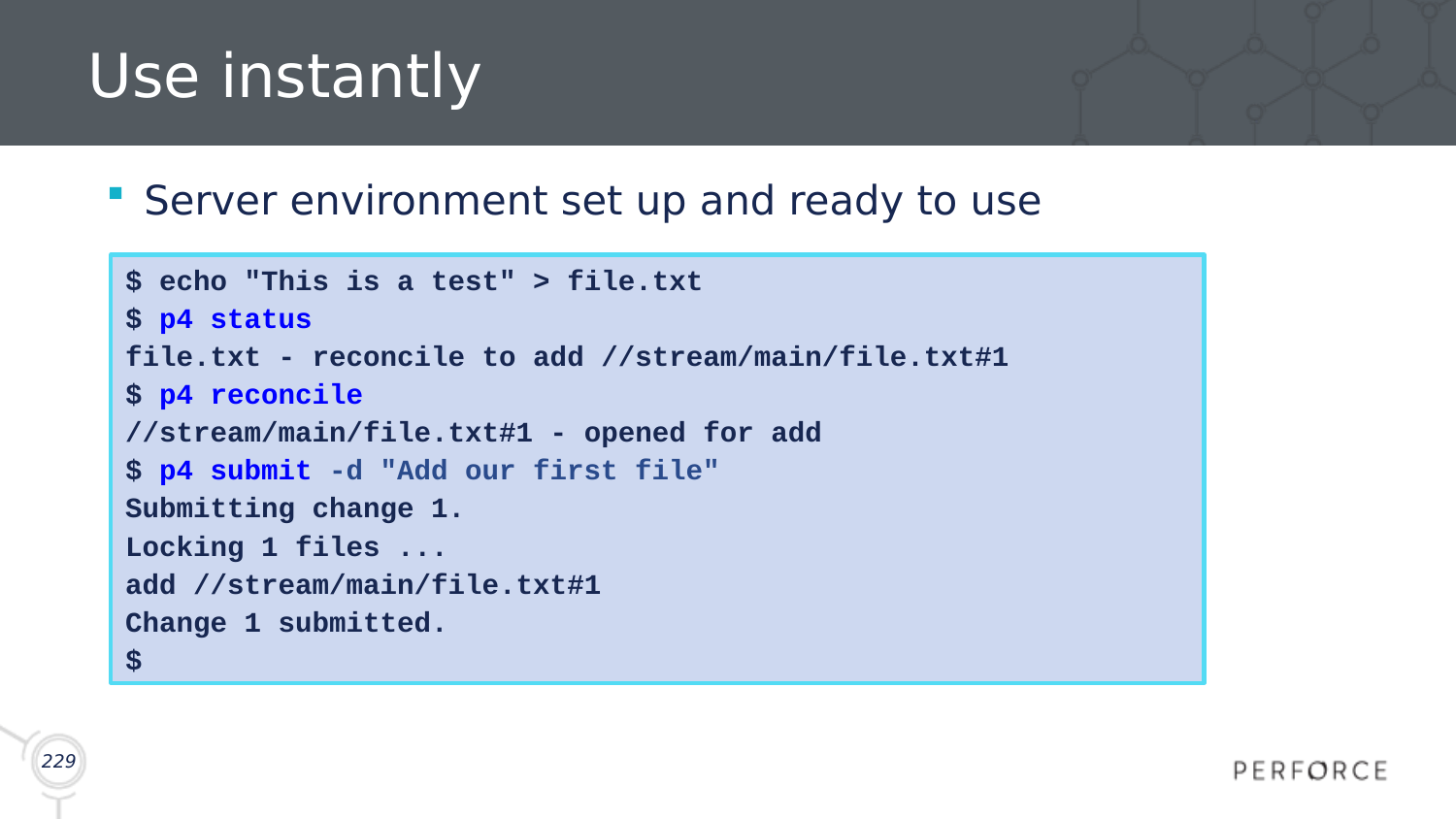

# Use instantly
Server environment set up and ready to use

Full local Helix Server installation
$ echo "This is a test" > file.txt
$ p4 status
file.txt - reconcile to add //stream/main/file.txt#1
$ p4 reconcile
//stream/main/file.txt#1 - opened for add
$ p4 submit -d "Add our first file"
Submitting change 1.
Locking 1 files ...
add //stream/main/file.txt#1
Change 1 submitted.
$